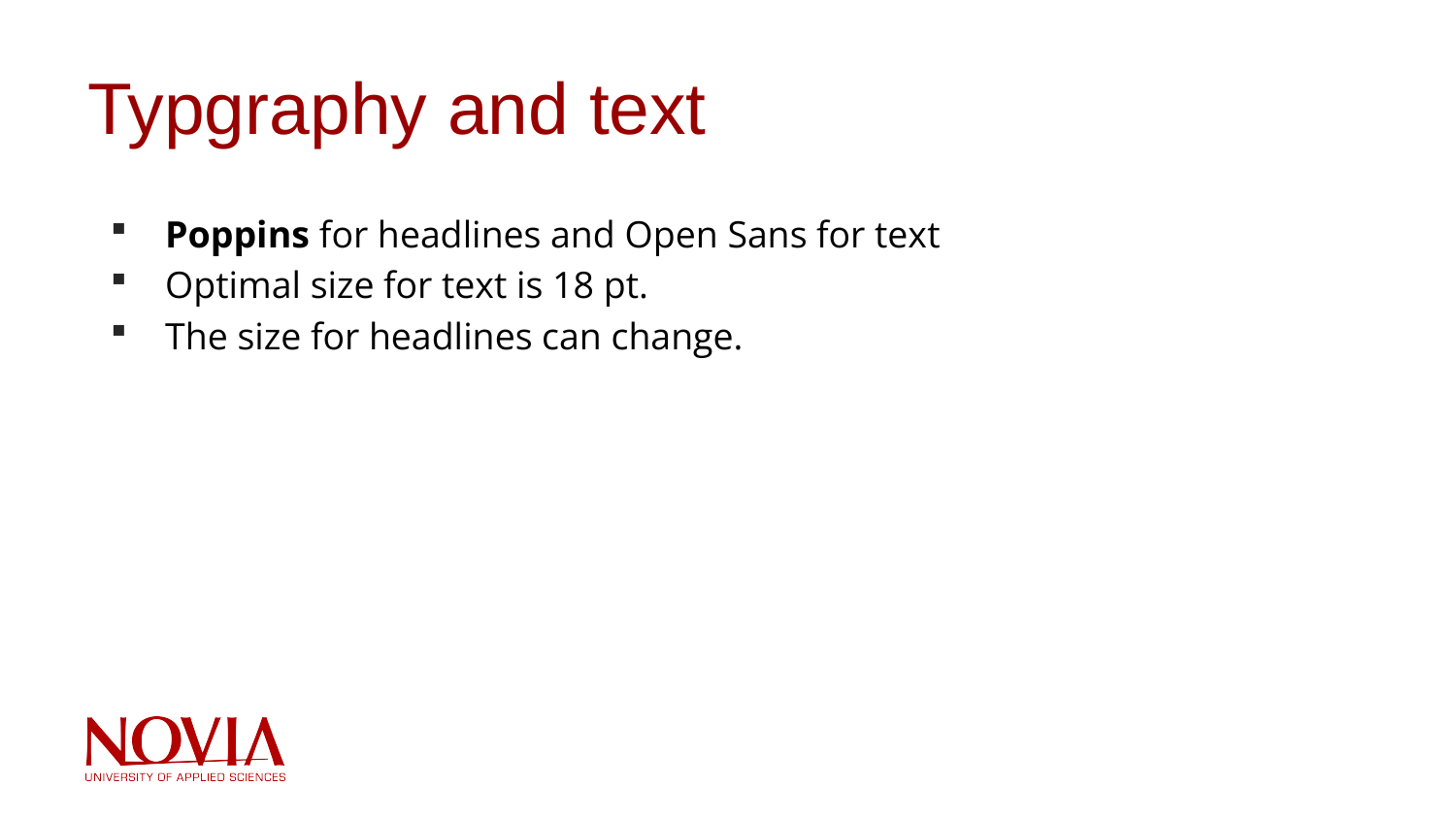

# Typgraphy and text
Poppins for headlines and Open Sans for text
Optimal size for text is 18 pt.
The size for headlines can change.